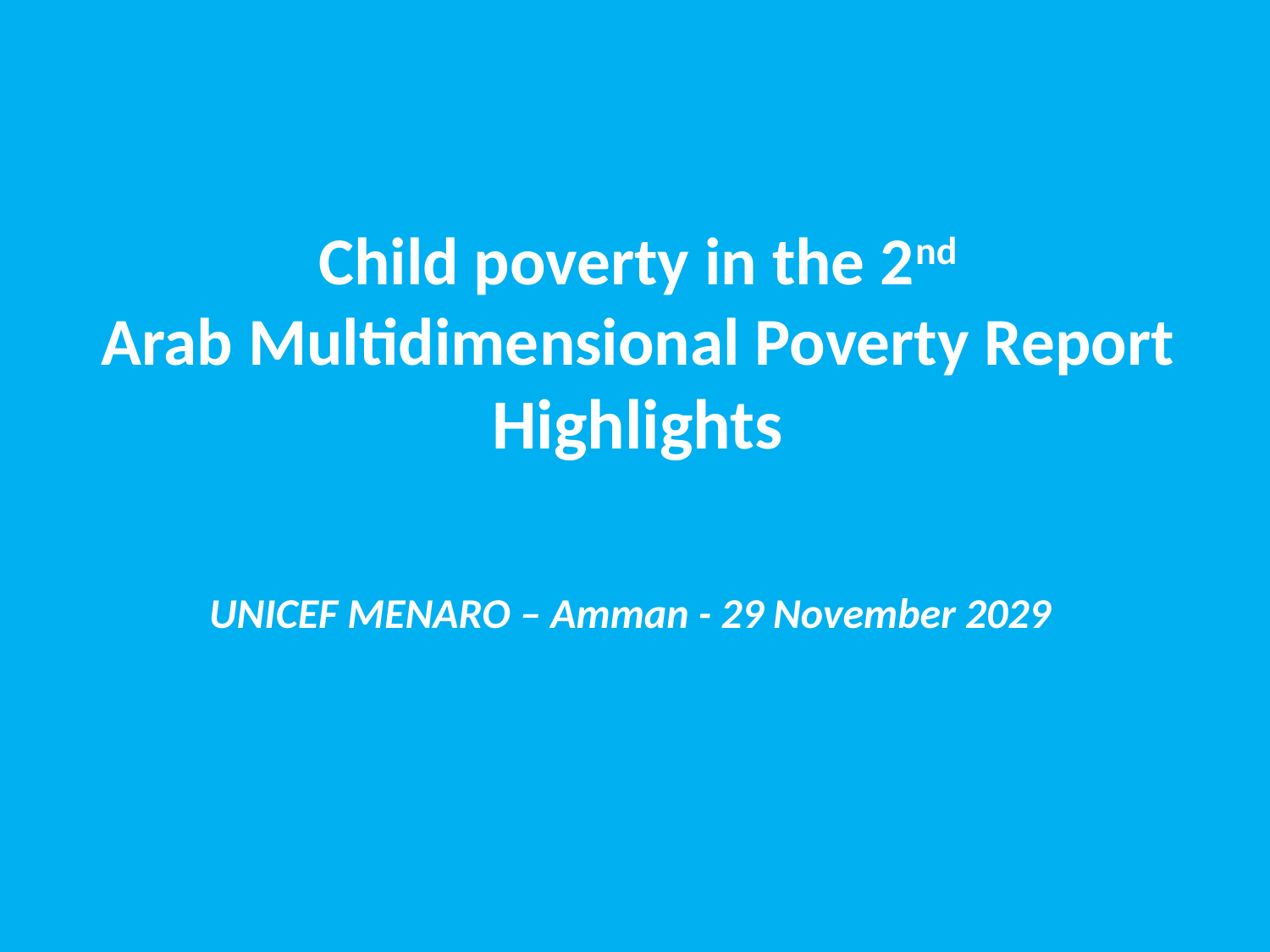

Child poverty in the 2nd
Arab Multidimensional Poverty Report
Highlights

UNICEF MENARO – Amman - 29 November 2029